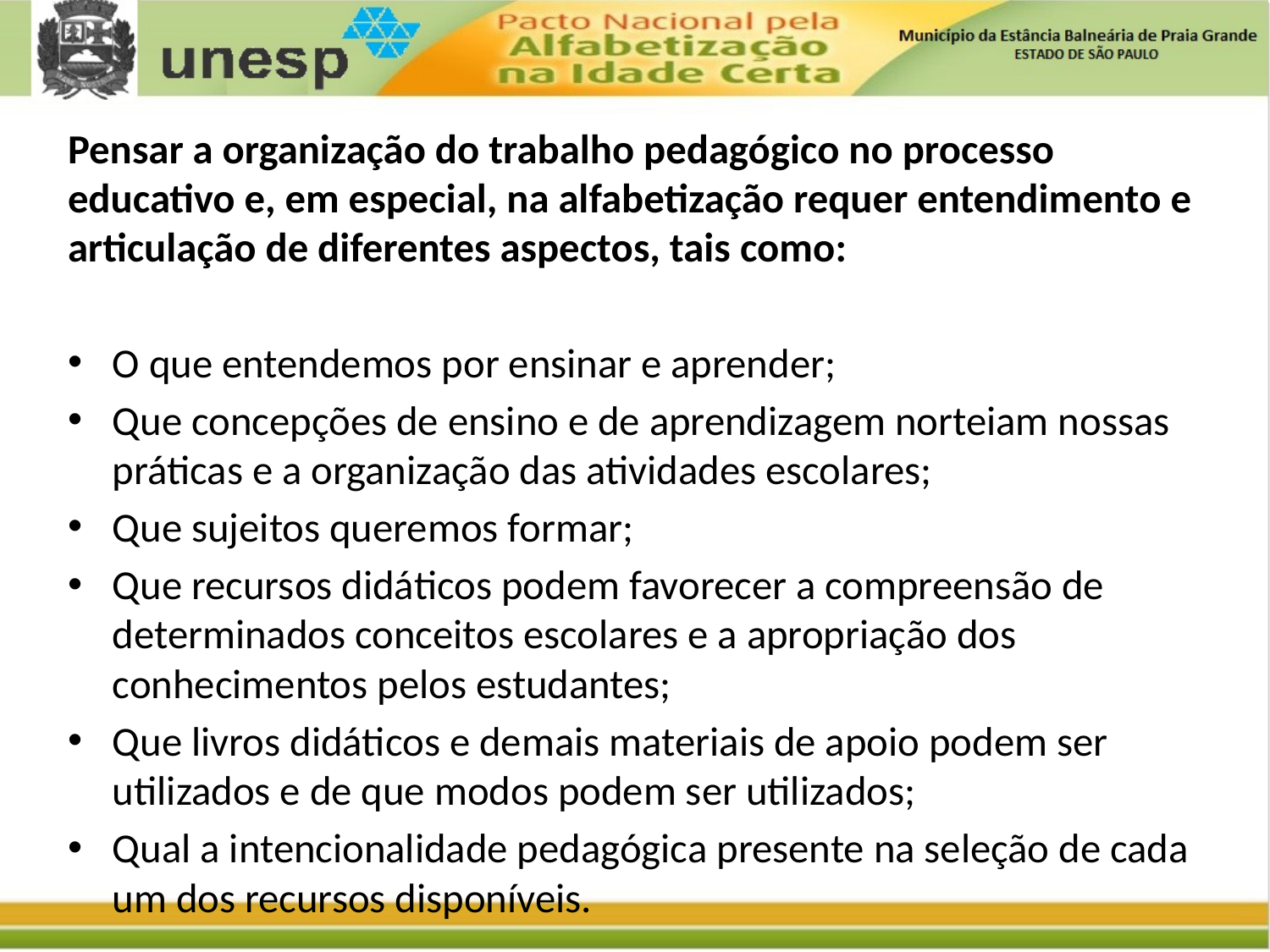

Pensar a organização do trabalho pedagógico no processo educativo e, em especial, na alfabetização requer entendimento e articulação de diferentes aspectos, tais como:

O que entendemos por ensinar e aprender;
Que concepções de ensino e de aprendizagem norteiam nossas práticas e a organização das atividades escolares;
Que sujeitos queremos formar;
Que recursos didáticos podem favorecer a compreensão de determinados conceitos escolares e a apropriação dos conhecimentos pelos estudantes;
Que livros didáticos e demais materiais de apoio podem ser utilizados e de que modos podem ser utilizados;
Qual a intencionalidade pedagógica presente na seleção de cada um dos recursos disponíveis.